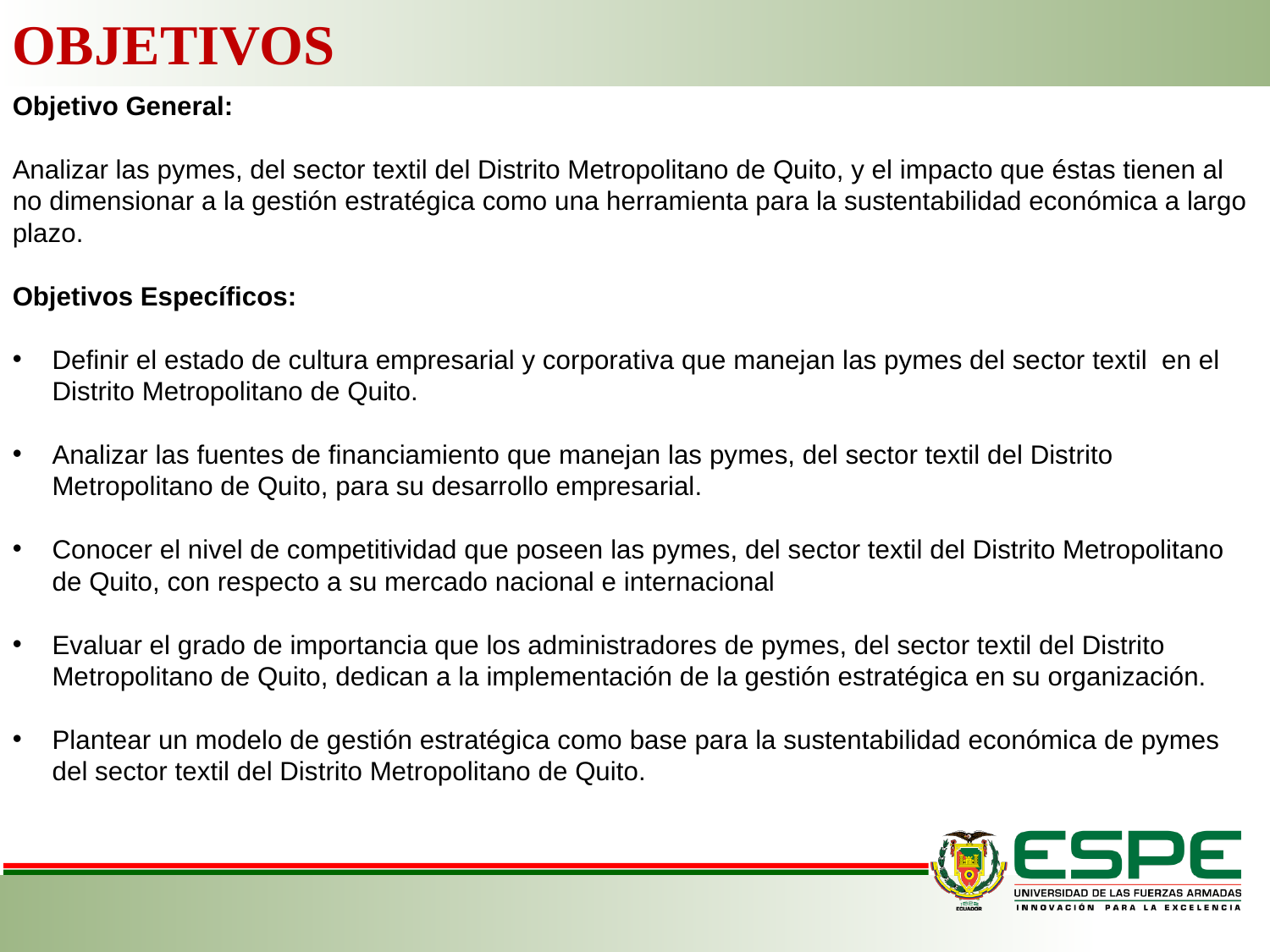

OBJETIVOS
Objetivo General:

Analizar las pymes, del sector textil del Distrito Metropolitano de Quito, y el impacto que éstas tienen al no dimensionar a la gestión estratégica como una herramienta para la sustentabilidad económica a largo plazo.

Objetivos Específicos:

Definir el estado de cultura empresarial y corporativa que manejan las pymes del sector textil  en el Distrito Metropolitano de Quito.

Analizar las fuentes de financiamiento que manejan las pymes, del sector textil del Distrito Metropolitano de Quito, para su desarrollo empresarial.

Conocer el nivel de competitividad que poseen las pymes, del sector textil del Distrito Metropolitano de Quito, con respecto a su mercado nacional e internacional

Evaluar el grado de importancia que los administradores de pymes, del sector textil del Distrito Metropolitano de Quito, dedican a la implementación de la gestión estratégica en su organización.

Plantear un modelo de gestión estratégica como base para la sustentabilidad económica de pymes del sector textil del Distrito Metropolitano de Quito.